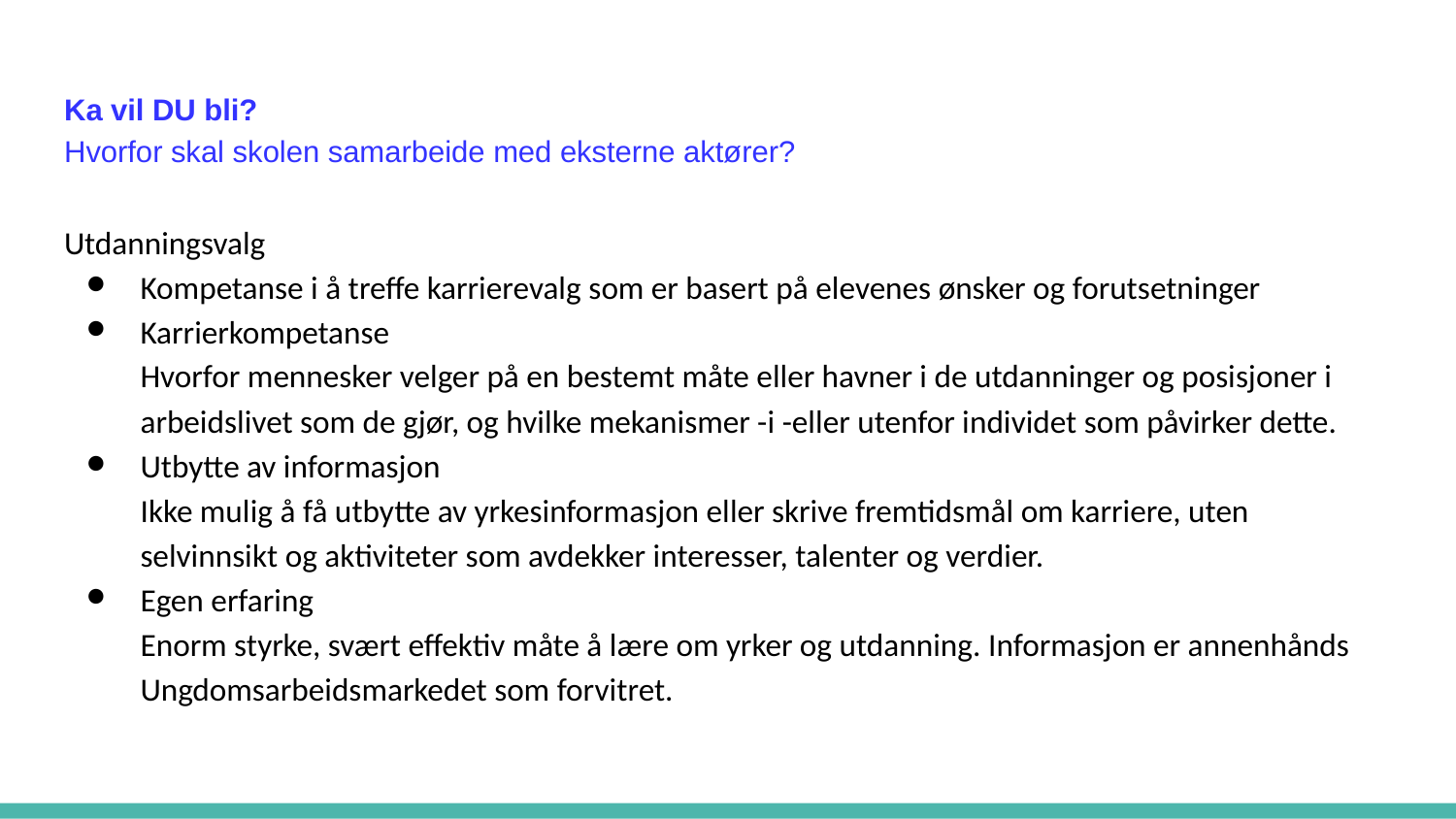

# Ka vil DU bli?
Hvorfor skal skolen samarbeide med eksterne aktører?

Utdanningsvalg
Kompetanse i å treffe karrierevalg som er basert på elevenes ønsker og forutsetninger
Karrierkompetanse
Hvorfor mennesker velger på en bestemt måte eller havner i de utdanninger og posisjoner i arbeidslivet som de gjør, og hvilke mekanismer -i -eller utenfor individet som påvirker dette.
Utbytte av informasjon
Ikke mulig å få utbytte av yrkesinformasjon eller skrive fremtidsmål om karriere, uten selvinnsikt og aktiviteter som avdekker interesser, talenter og verdier.
Egen erfaring
Enorm styrke, svært effektiv måte å lære om yrker og utdanning. Informasjon er annenhånds
Ungdomsarbeidsmarkedet som forvitret.